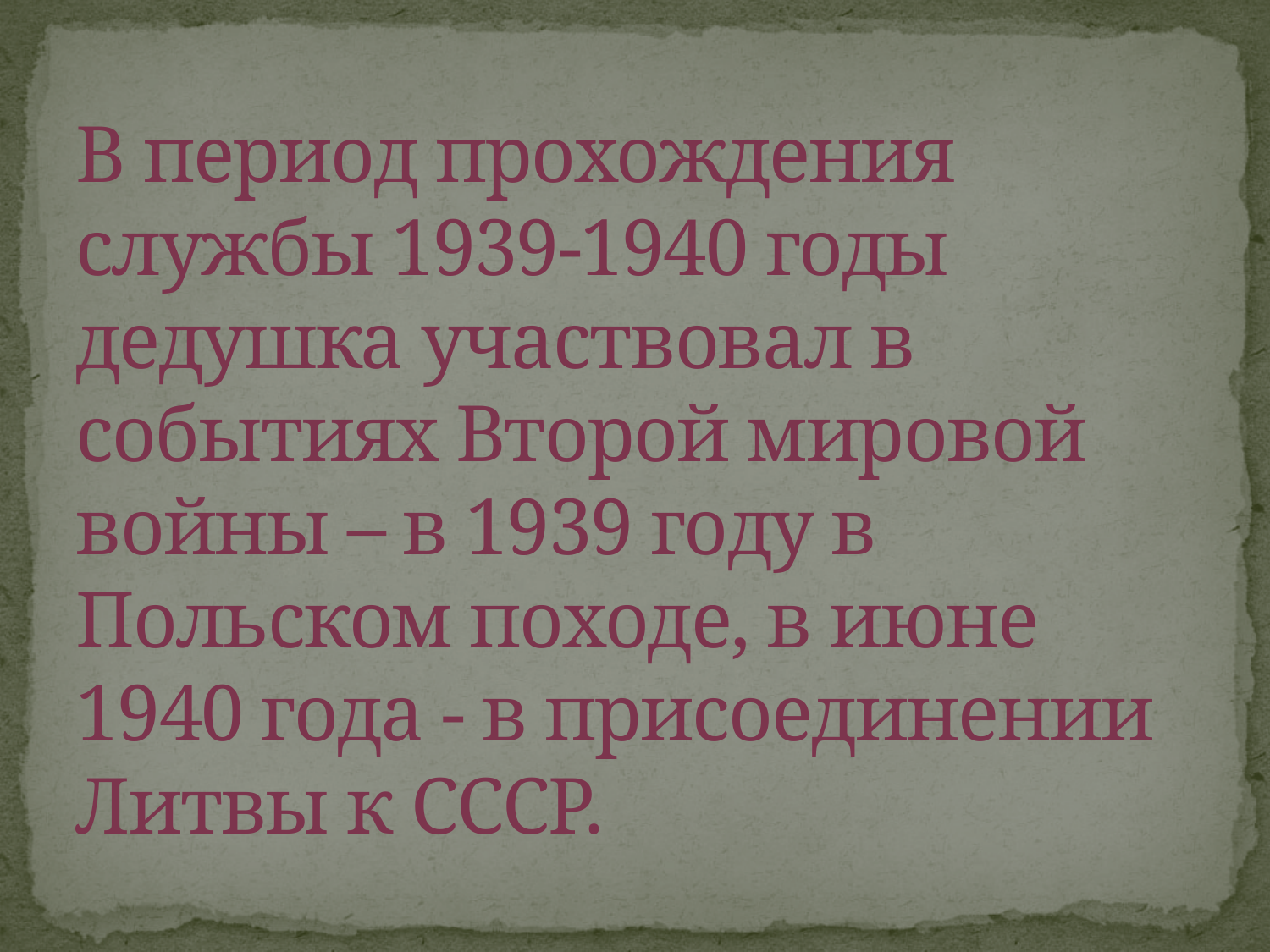

# В период прохождения службы 1939-1940 годы дедушка участвовал в событиях Второй мировой войны – в 1939 году в Польском походе, в июне 1940 года - в присоединении Литвы к СССР.